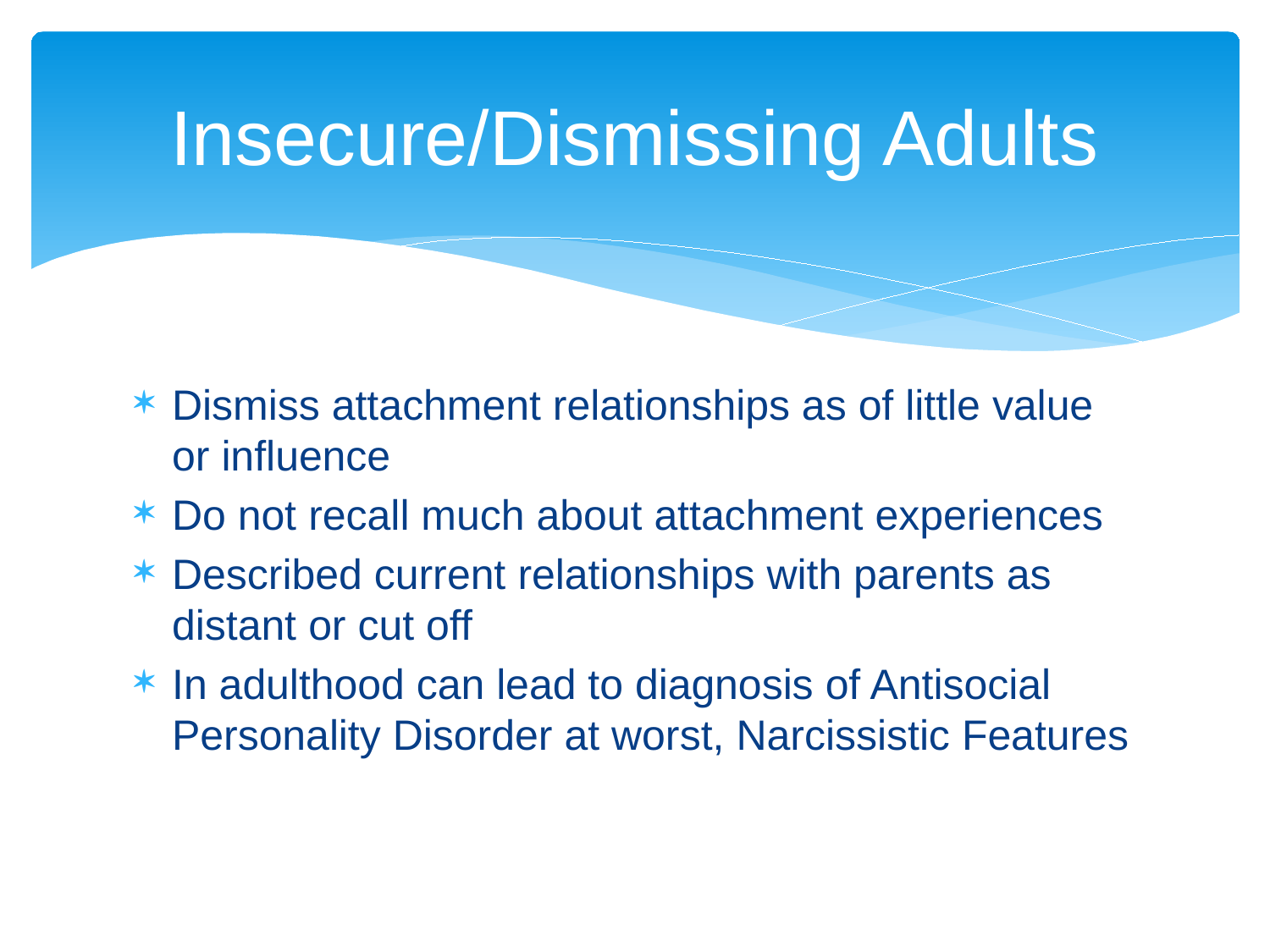

# Insecure/Dismissing Adults
Dismiss attachment relationships as of little value or influence
Do not recall much about attachment experiences
Described current relationships with parents as distant or cut off
In adulthood can lead to diagnosis of Antisocial Personality Disorder at worst, Narcissistic Features